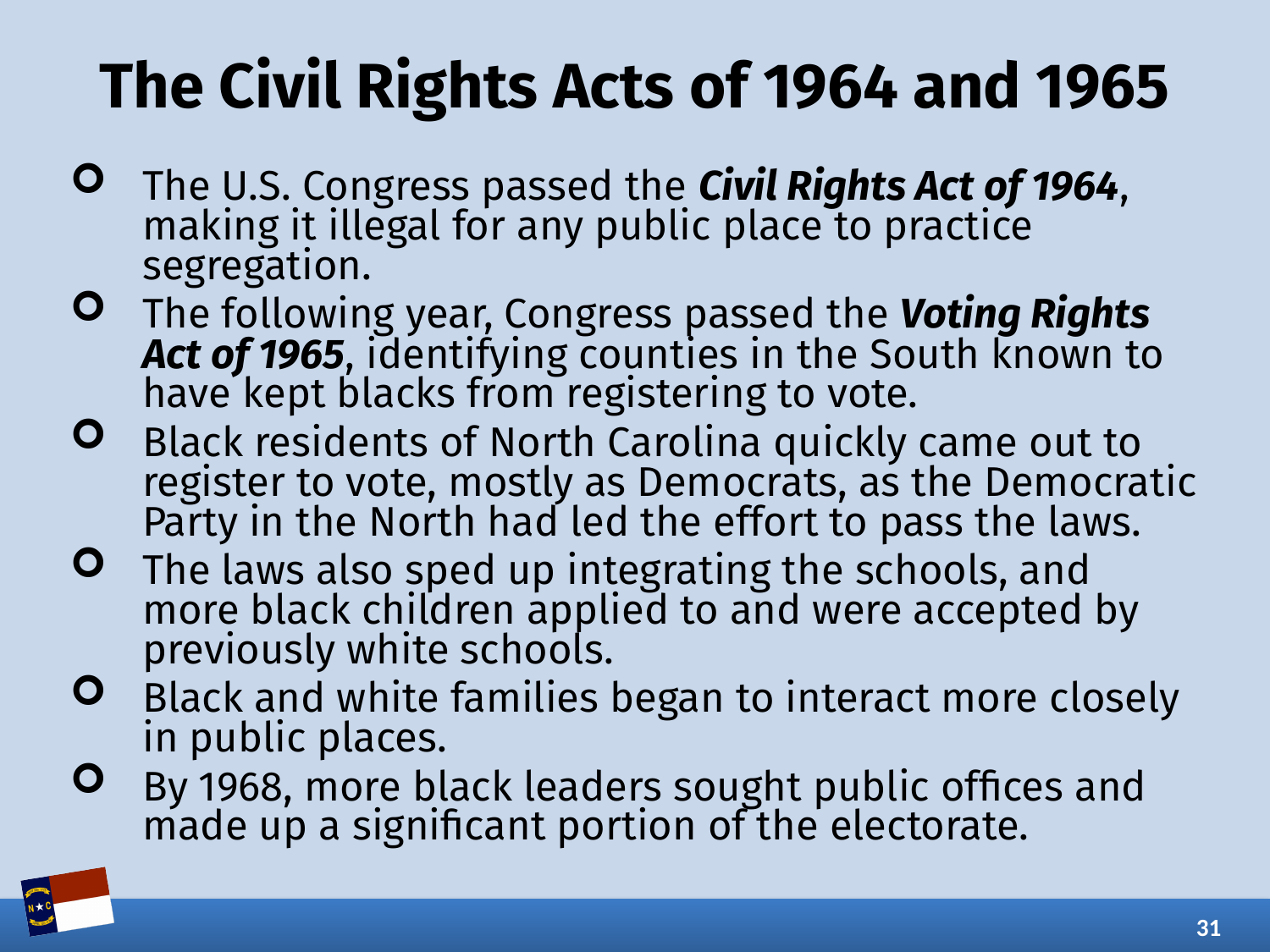

# The Civil Rights Acts of 1964 and 1965
The U.S. Congress passed the Civil Rights Act of 1964, making it illegal for any public place to practice segregation.
The following year, Congress passed the Voting Rights Act of 1965, identifying counties in the South known to have kept blacks from registering to vote.
Black residents of North Carolina quickly came out to register to vote, mostly as Democrats, as the Democratic Party in the North had led the effort to pass the laws.
The laws also sped up integrating the schools, and more black children applied to and were accepted by previously white schools.
Black and white families began to interact more closely in public places.
By 1968, more black leaders sought public offices and made up a significant portion of the electorate.
31